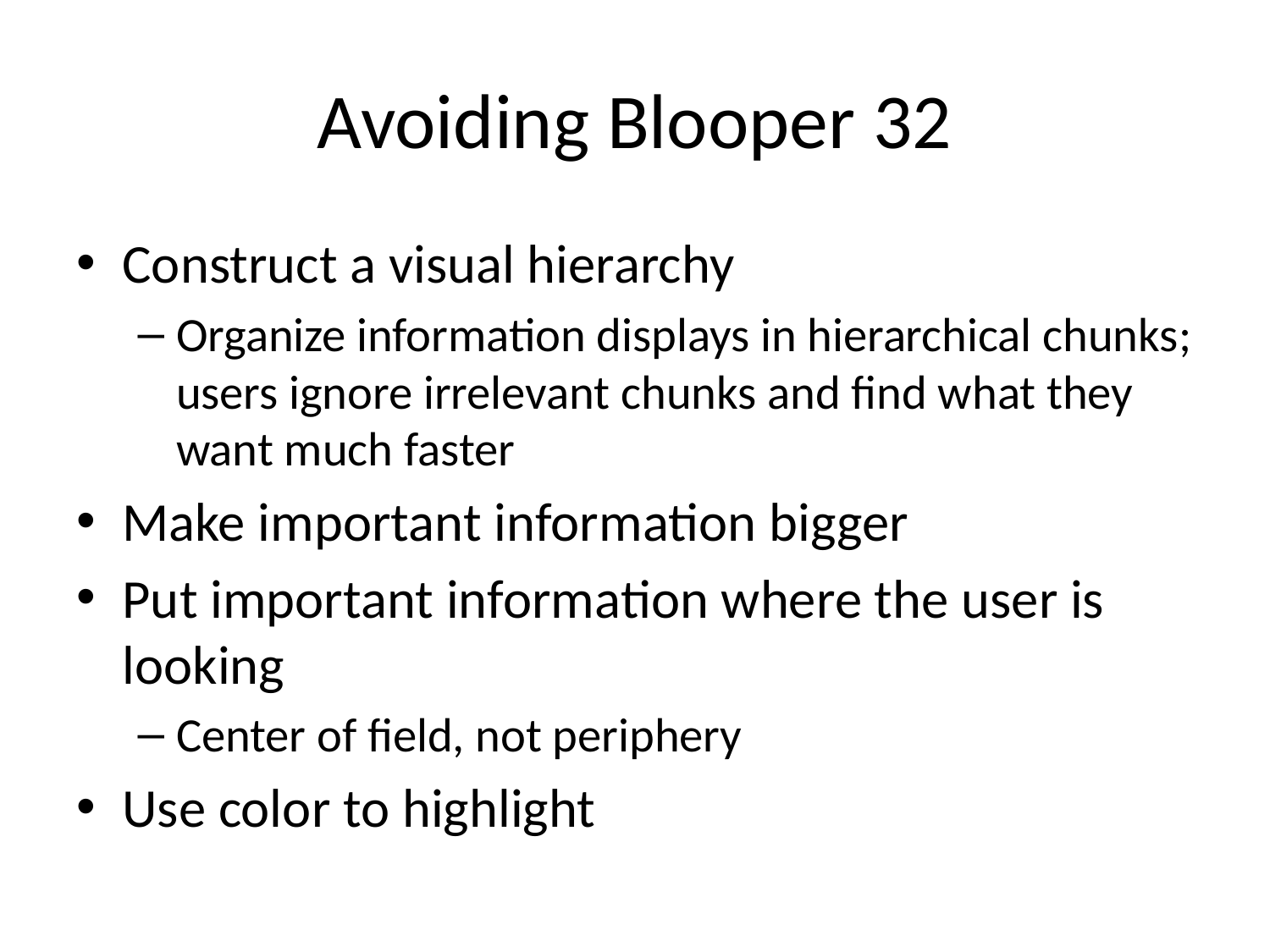

# Avoiding Blooper 32
Construct a visual hierarchy
Organize information displays in hierarchical chunks; users ignore irrelevant chunks and find what they want much faster
Make important information bigger
Put important information where the user is looking
Center of field, not periphery
Use color to highlight